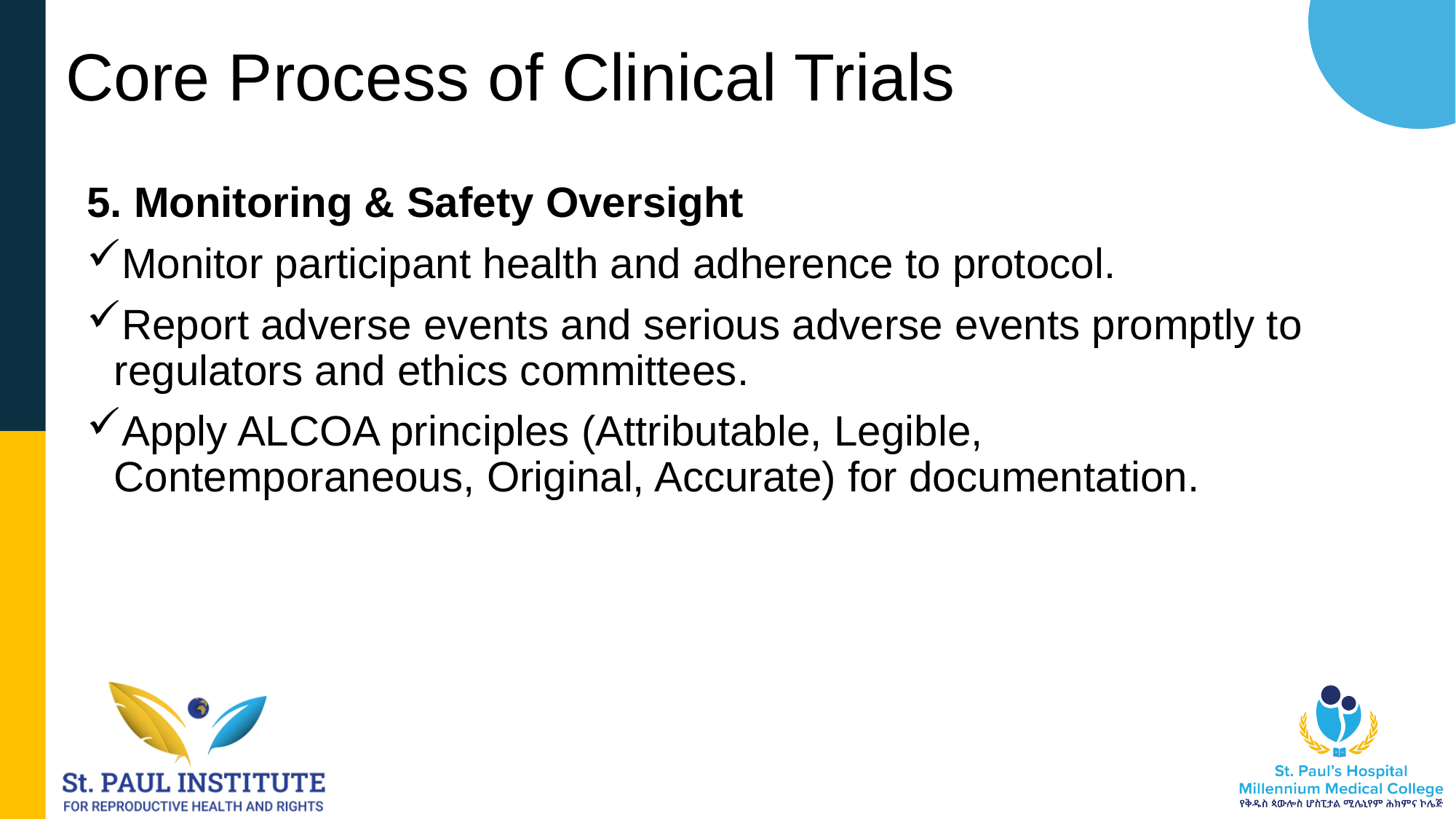

# Core Process of Clinical Trials
5. Monitoring & Safety Oversight
Monitor participant health and adherence to protocol.
Report adverse events and serious adverse events promptly to regulators and ethics committees.
Apply ALCOA principles (Attributable, Legible, Contemporaneous, Original, Accurate) for documentation.